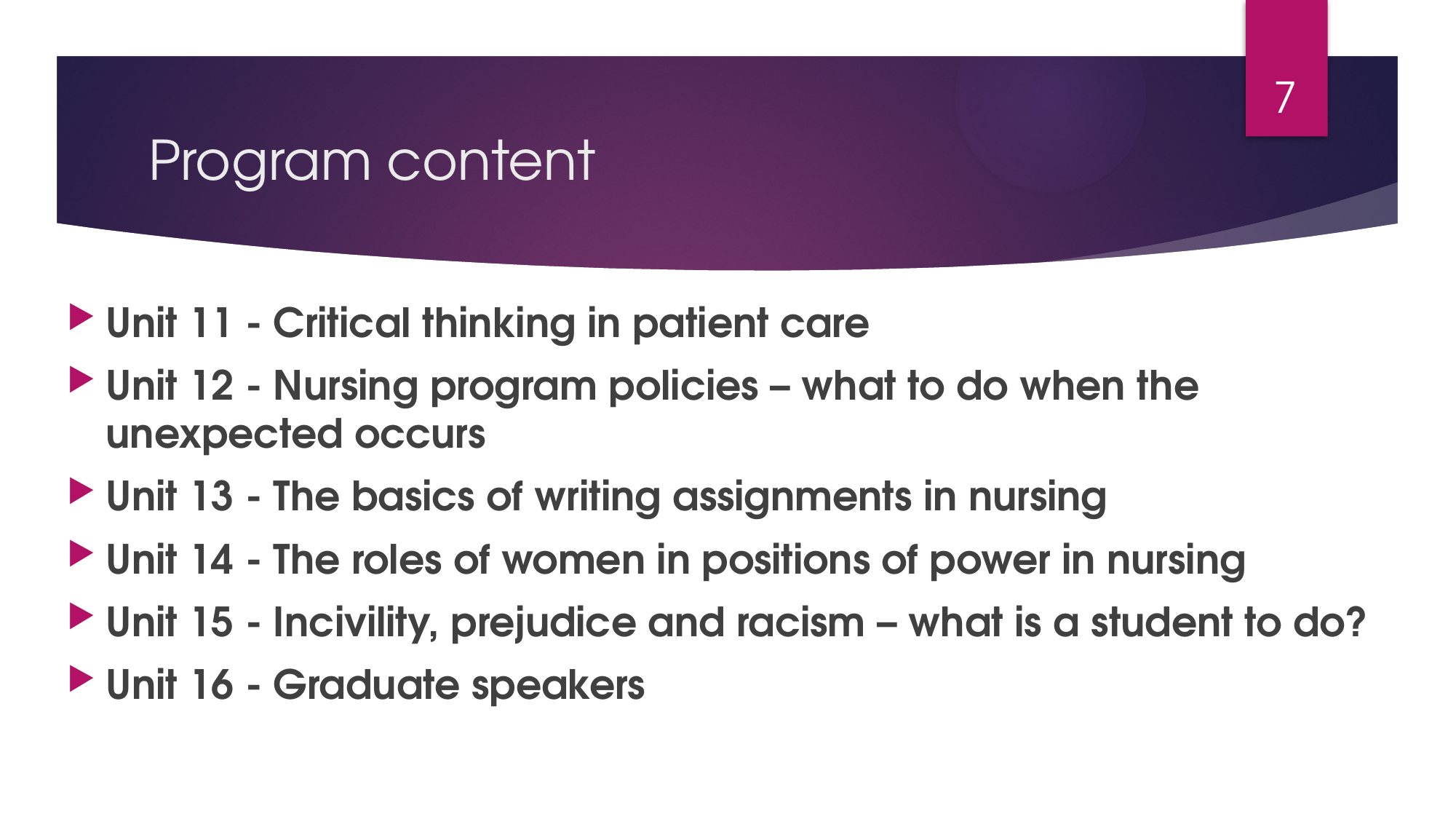

7
# Program content
Unit 11 - Critical thinking in patient care
Unit 12 - Nursing program policies – what to do when the unexpected occurs
Unit 13 - The basics of writing assignments in nursing
Unit 14 - The roles of women in positions of power in nursing
Unit 15 - Incivility, prejudice and racism – what is a student to do?
Unit 16 - Graduate speakers